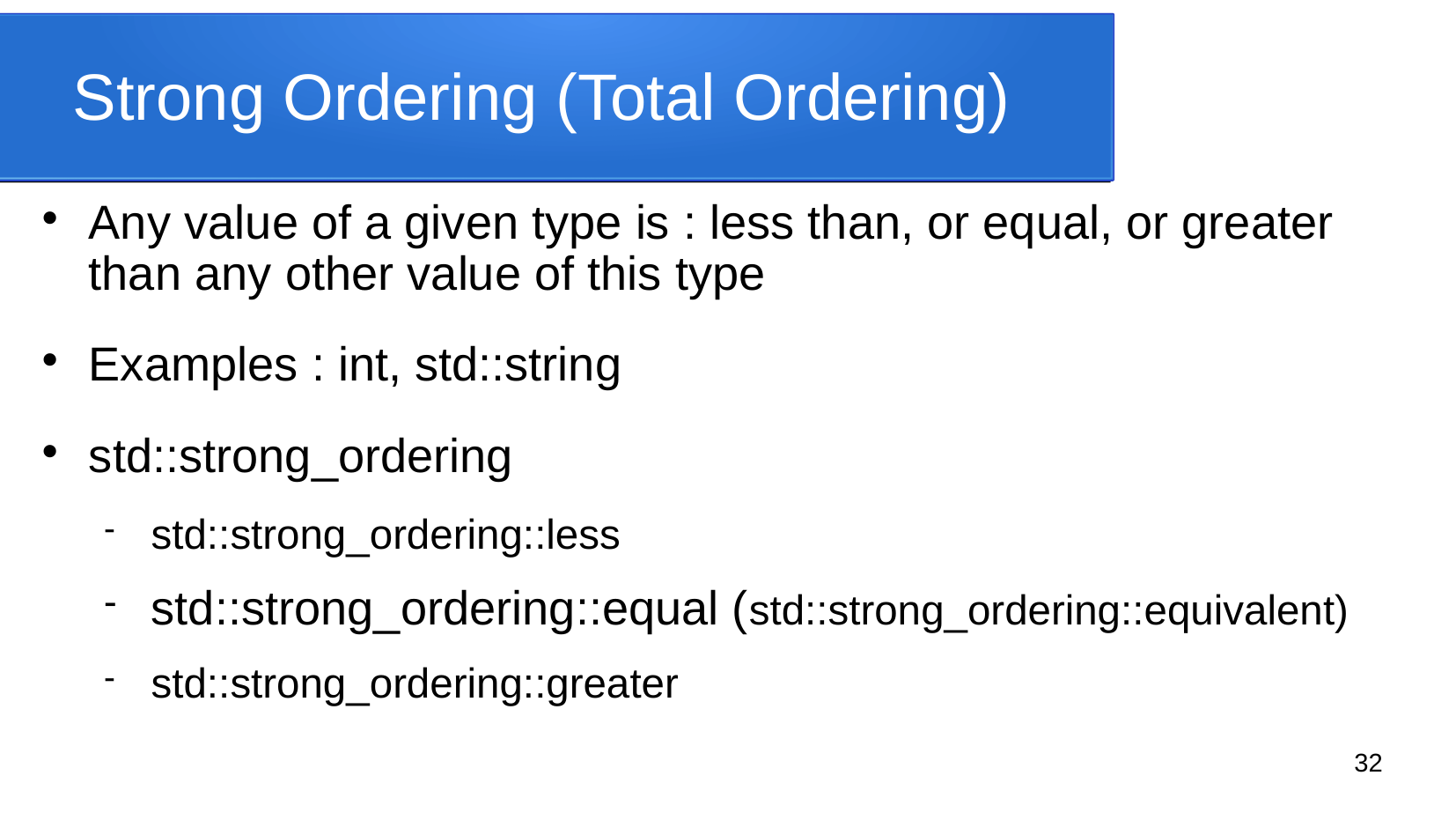

# Strong Ordering (Total Ordering)
Any value of a given type is : less than, or equal, or greater than any other value of this type
Examples : int, std::string
std::strong_ordering
std::strong_ordering::less
std::strong_ordering::equal (std::strong_ordering::equivalent)
std::strong_ordering::greater

32